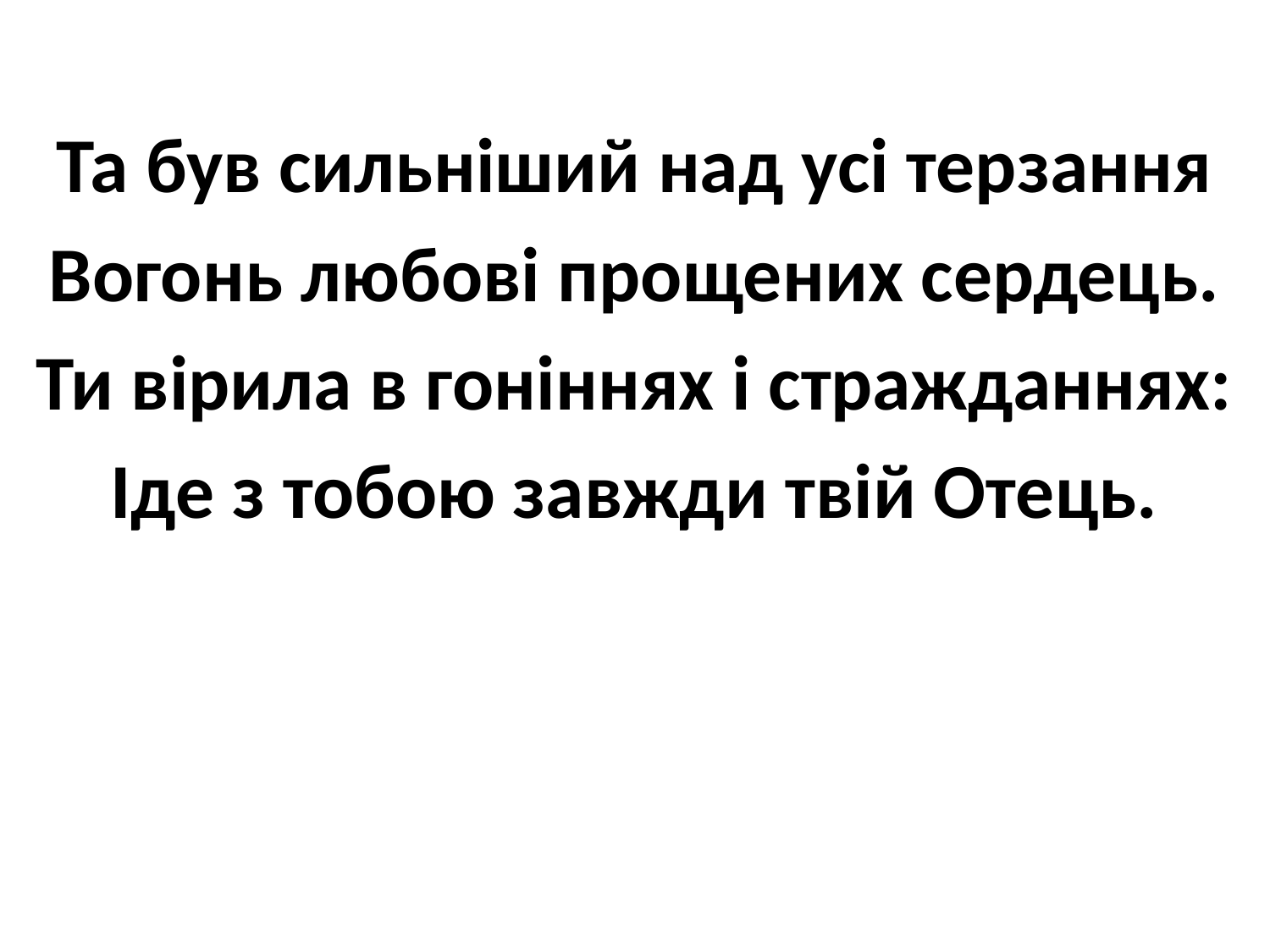

Та був сильніший над усі терзання
Вогонь любові прощених сердець.
Ти вірила в гоніннях і стражданнях:
Іде з тобою завжди твій Отець.